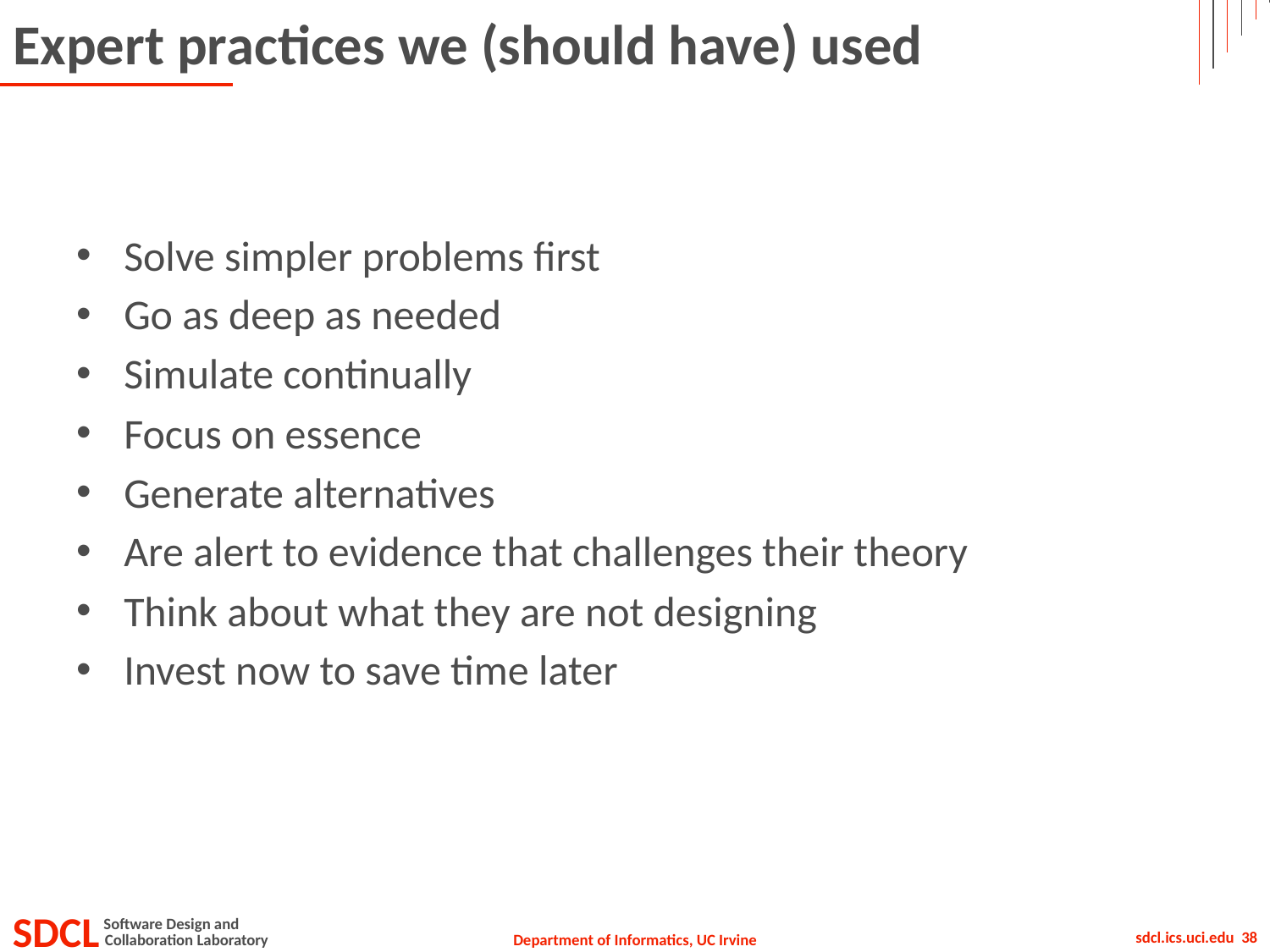

# Expert practices we (should have) used
Solve simpler problems first
Go as deep as needed
Simulate continually
Focus on essence
Generate alternatives
Are alert to evidence that challenges their theory
Think about what they are not designing
Invest now to save time later